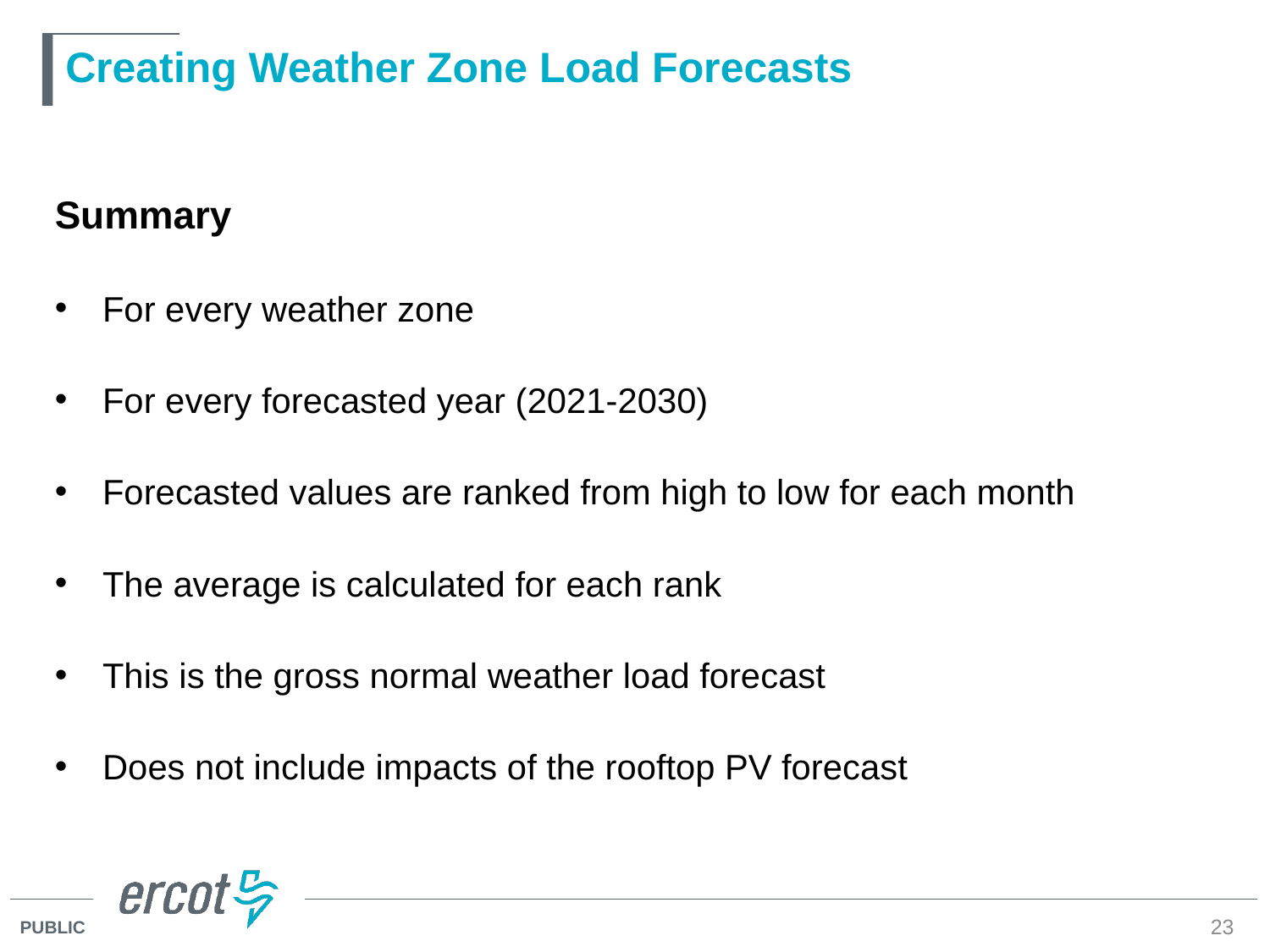

# Creating Weather Zone Load Forecasts
Summary
For every weather zone
For every forecasted year (2021-2030)
Forecasted values are ranked from high to low for each month
The average is calculated for each rank
This is the gross normal weather load forecast
Does not include impacts of the rooftop PV forecast

23